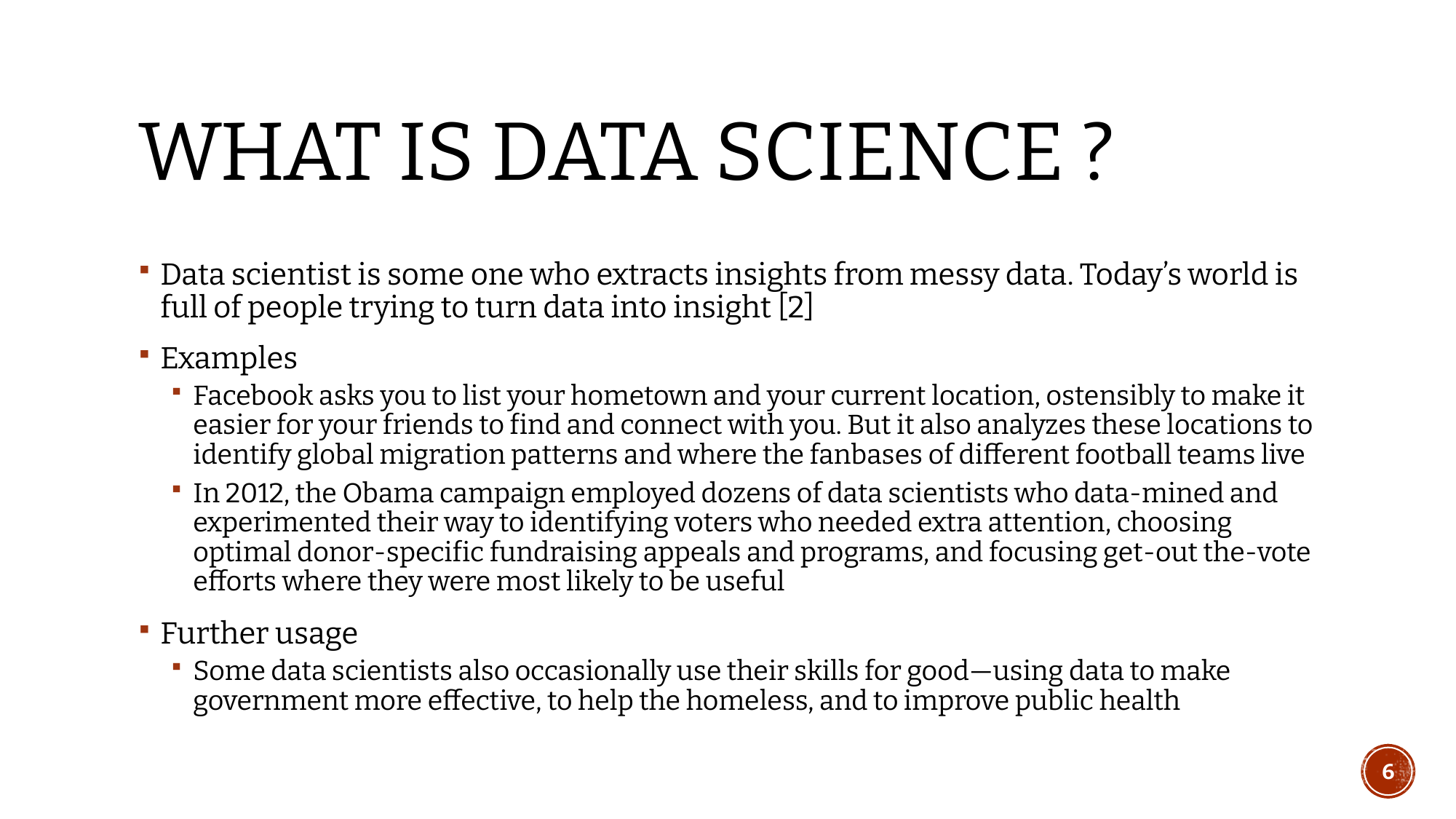

# What is data Science ?
Data scientist is some one who extracts insights from messy data. Today’s world is full of people trying to turn data into insight [2]
Examples
Facebook asks you to list your hometown and your current location, ostensibly to make it easier for your friends to find and connect with you. But it also analyzes these locations to identify global migration patterns and where the fanbases of different football teams live
In 2012, the Obama campaign employed dozens of data scientists who data-mined and experimented their way to identifying voters who needed extra attention, choosing optimal donor-specific fundraising appeals and programs, and focusing get-out the-vote efforts where they were most likely to be useful
Further usage
Some data scientists also occasionally use their skills for good—using data to make government more effective, to help the homeless, and to improve public health
6